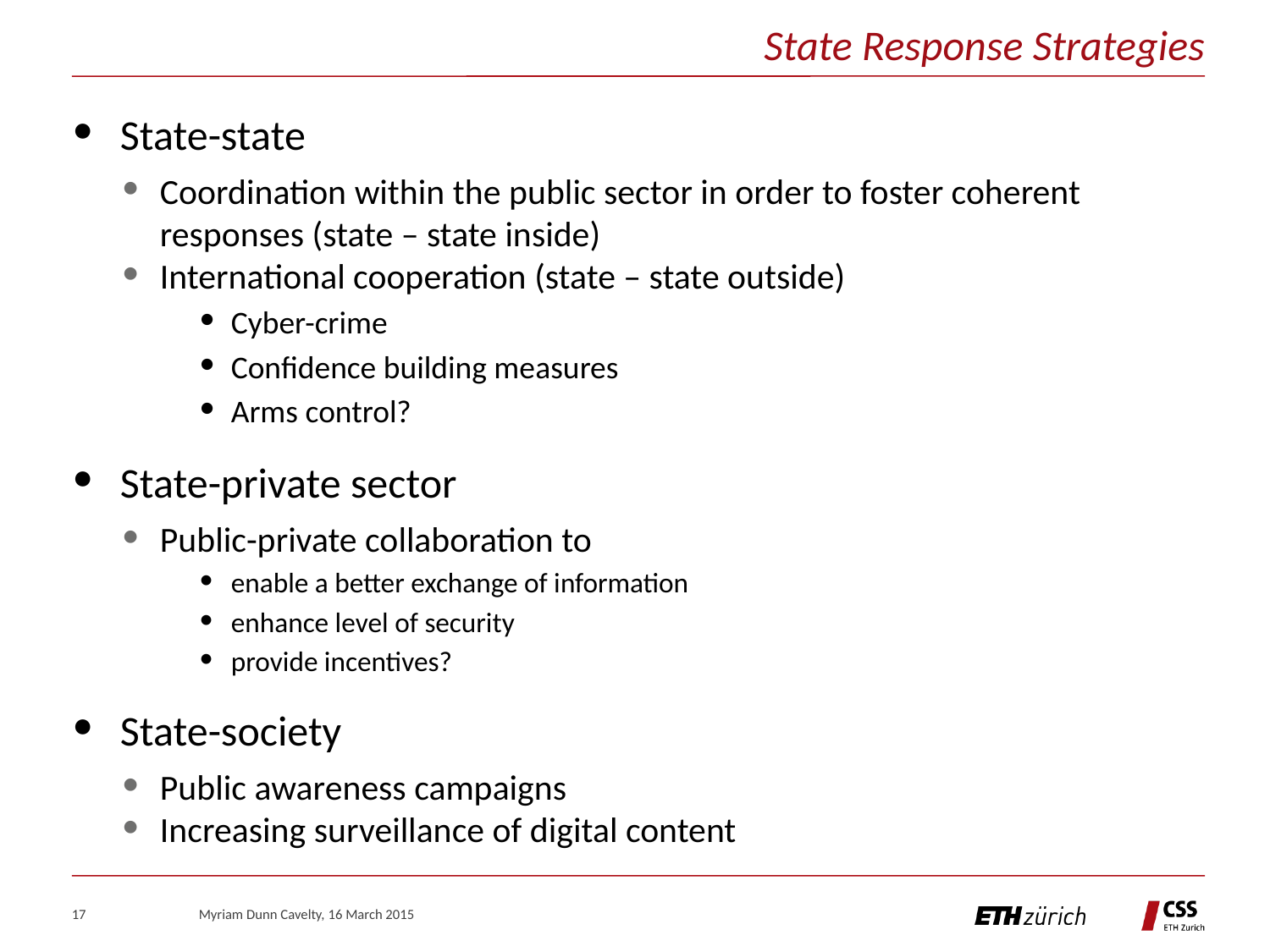

State Response Strategies
#
State-state
Coordination within the public sector in order to foster coherent responses (state – state inside)
International cooperation (state – state outside)
Cyber-crime
Confidence building measures
Arms control?
State-private sector
Public-private collaboration to
enable a better exchange of information
enhance level of security
provide incentives?
State-society
Public awareness campaigns
Increasing surveillance of digital content